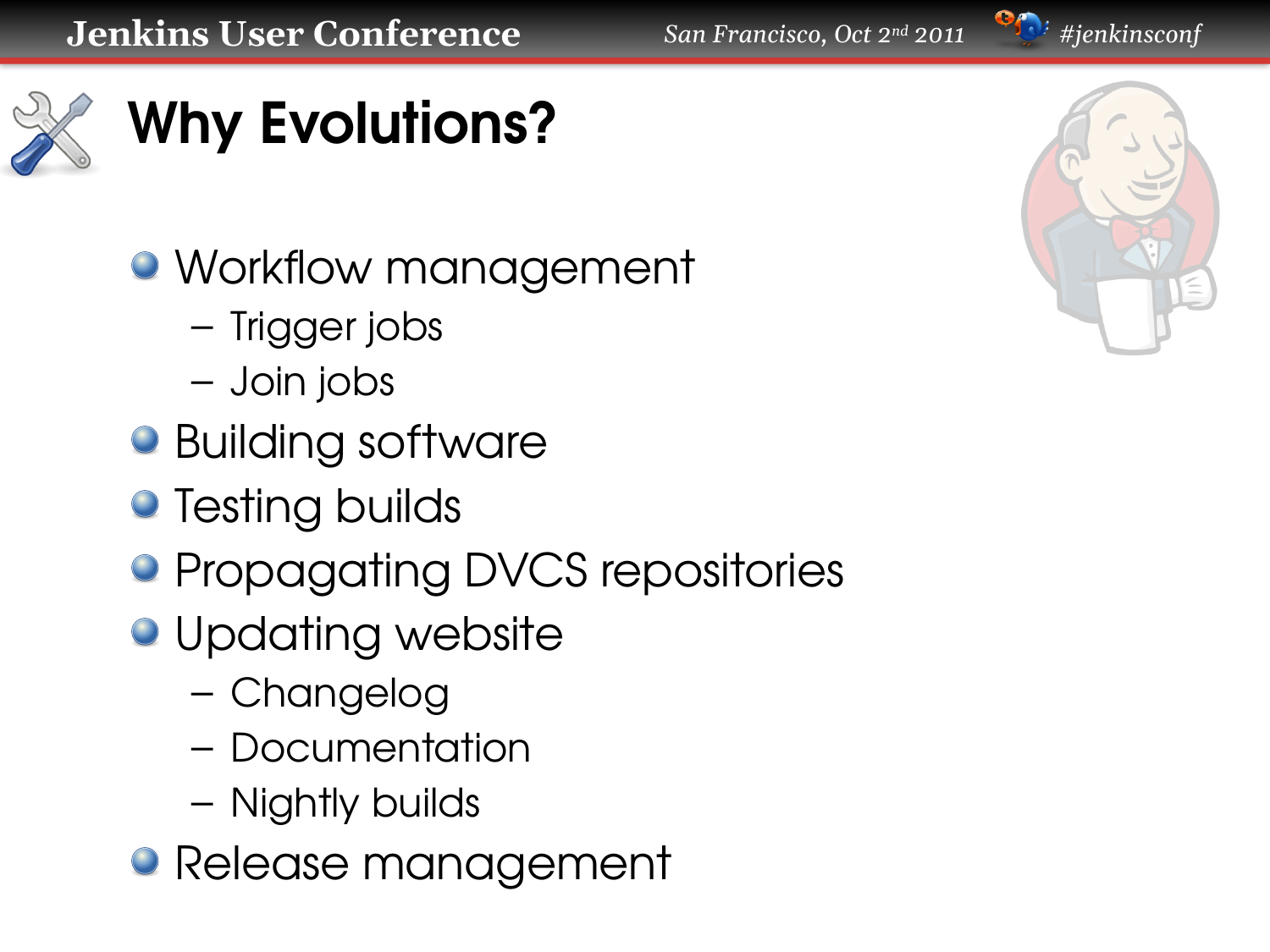

# Why Evolutions?
Workflow management
Trigger jobs
Join jobs
Building software
Testing builds
Propagating DVCS repositories
Updating website
Changelog
Documentation
Nightly builds
Release management